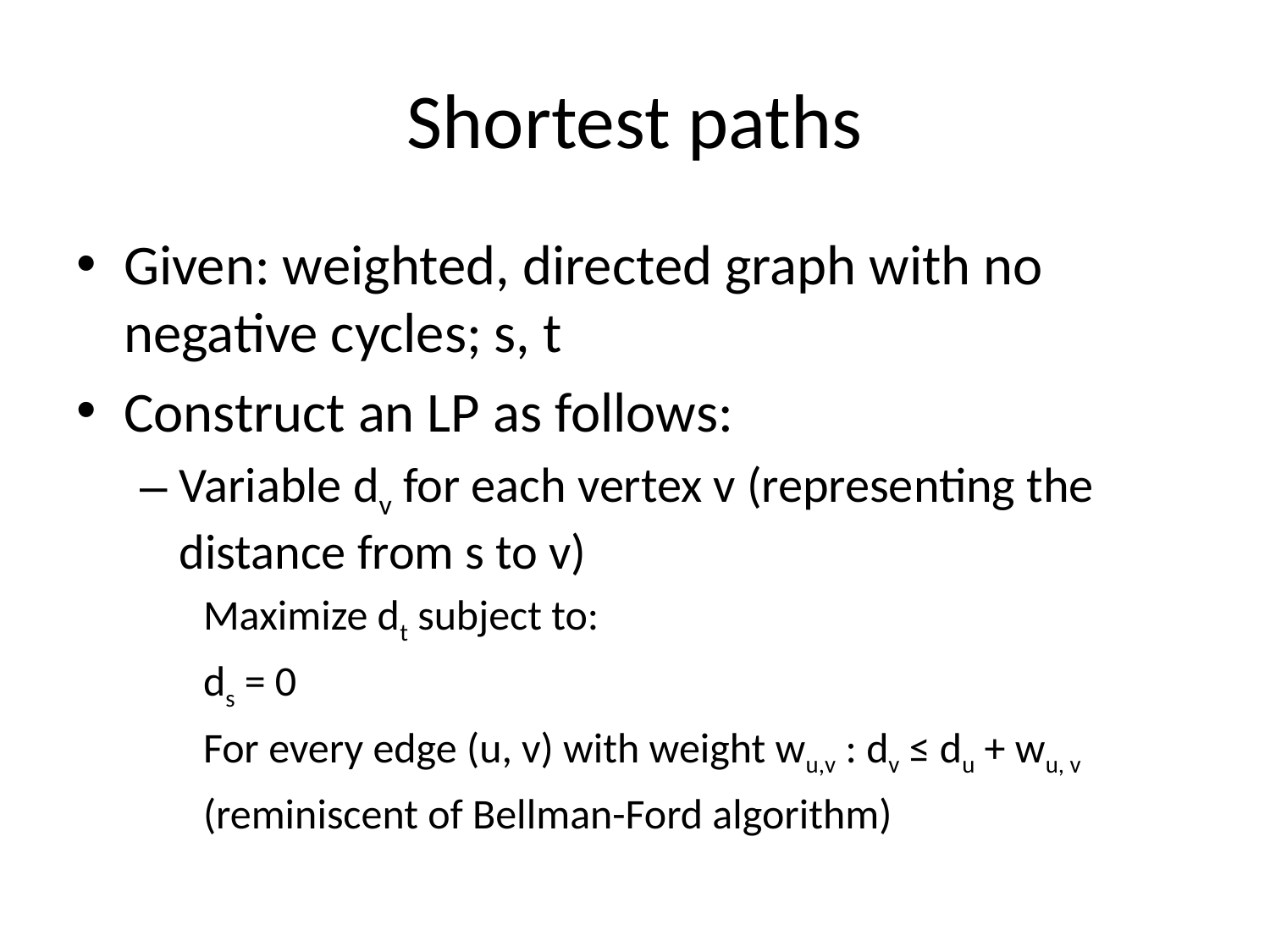

# Shortest paths
Given: weighted, directed graph with no negative cycles; s, t
Construct an LP as follows:
Variable dv for each vertex v (representing the distance from s to v)
Maximize dt subject to:
ds = 0
For every edge (u, v) with weight wu,v : dv ≤ du + wu, v
(reminiscent of Bellman-Ford algorithm)